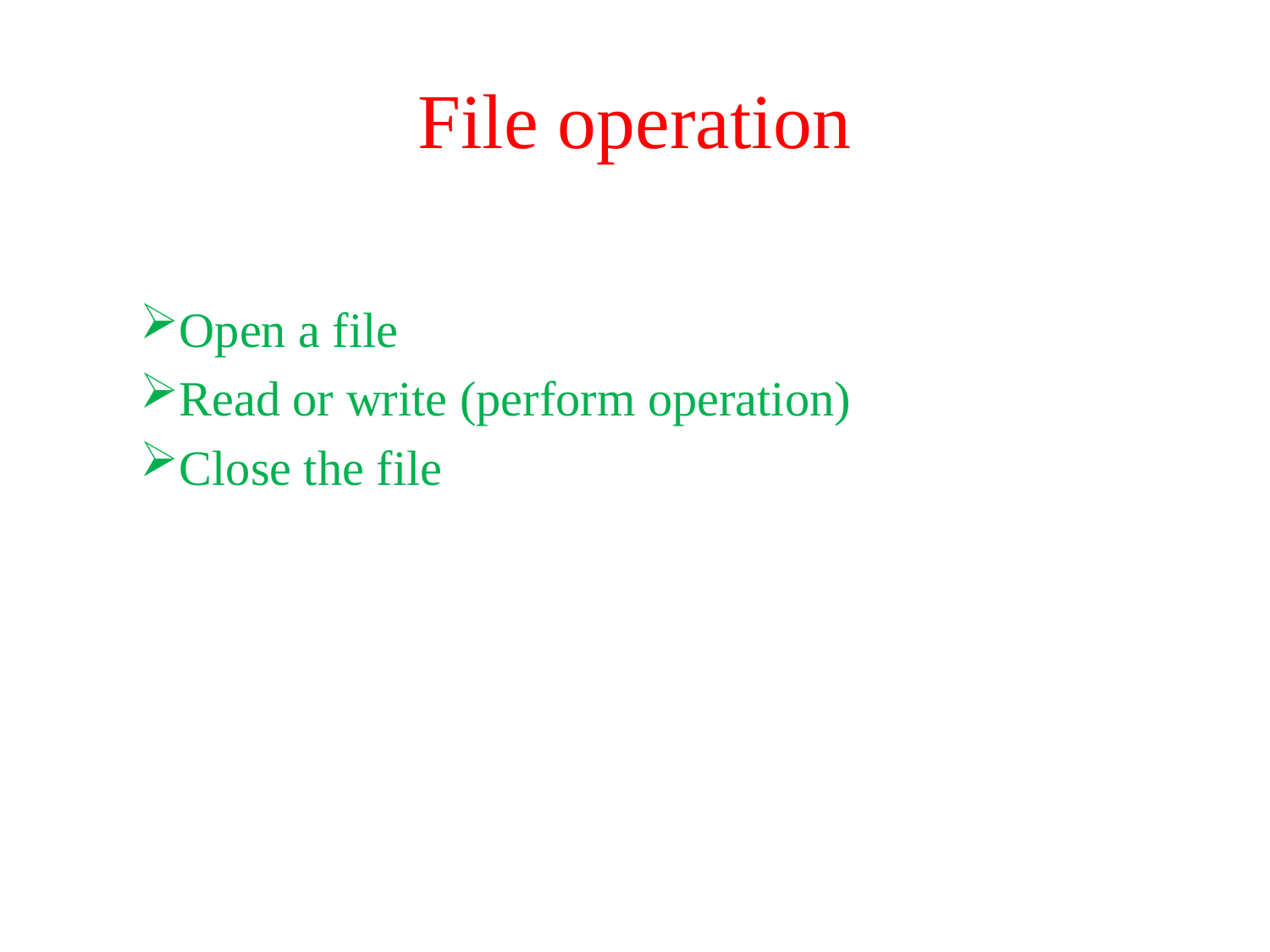

# File operation

Open a file
Read or write (perform operation)
Close the file